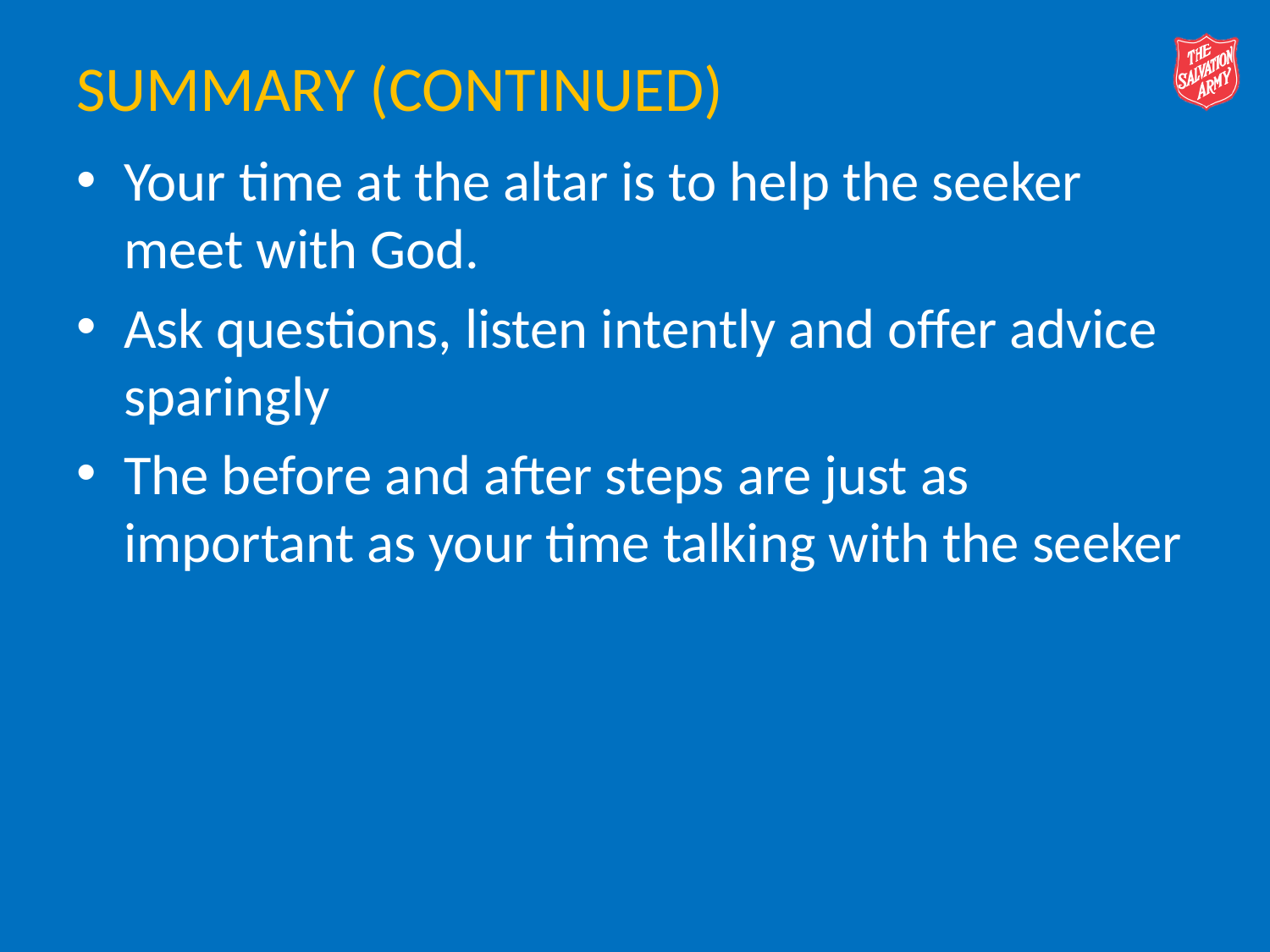

# Summary (continued)
Your time at the altar is to help the seeker meet with God.
Ask questions, listen intently and offer advice sparingly
The before and after steps are just as important as your time talking with the seeker